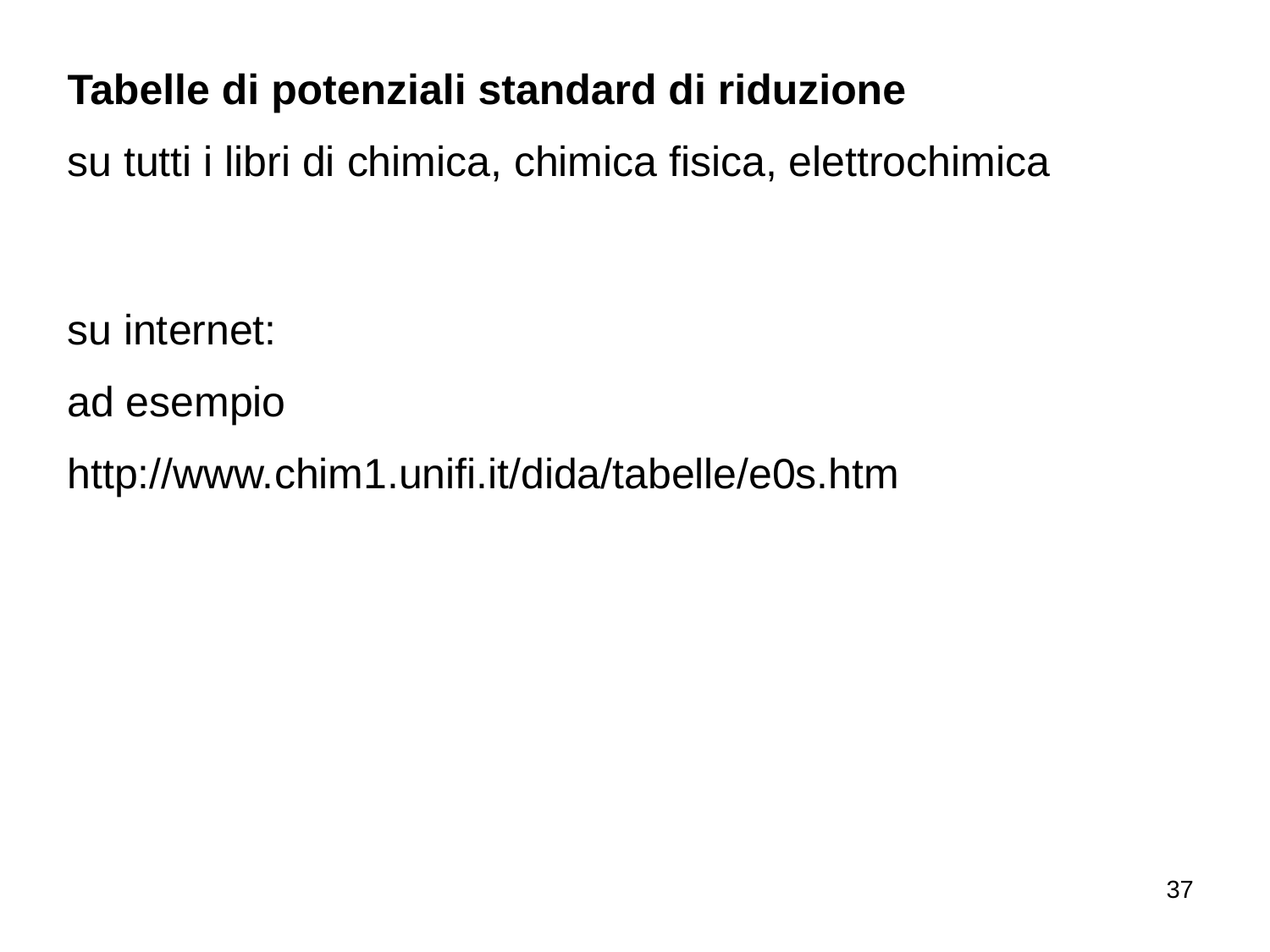

Tabelle di potenziali standard di riduzione
su tutti i libri di chimica, chimica fisica, elettrochimica
su internet:
ad esempio
http://www.chim1.unifi.it/dida/tabelle/e0s.htm
37